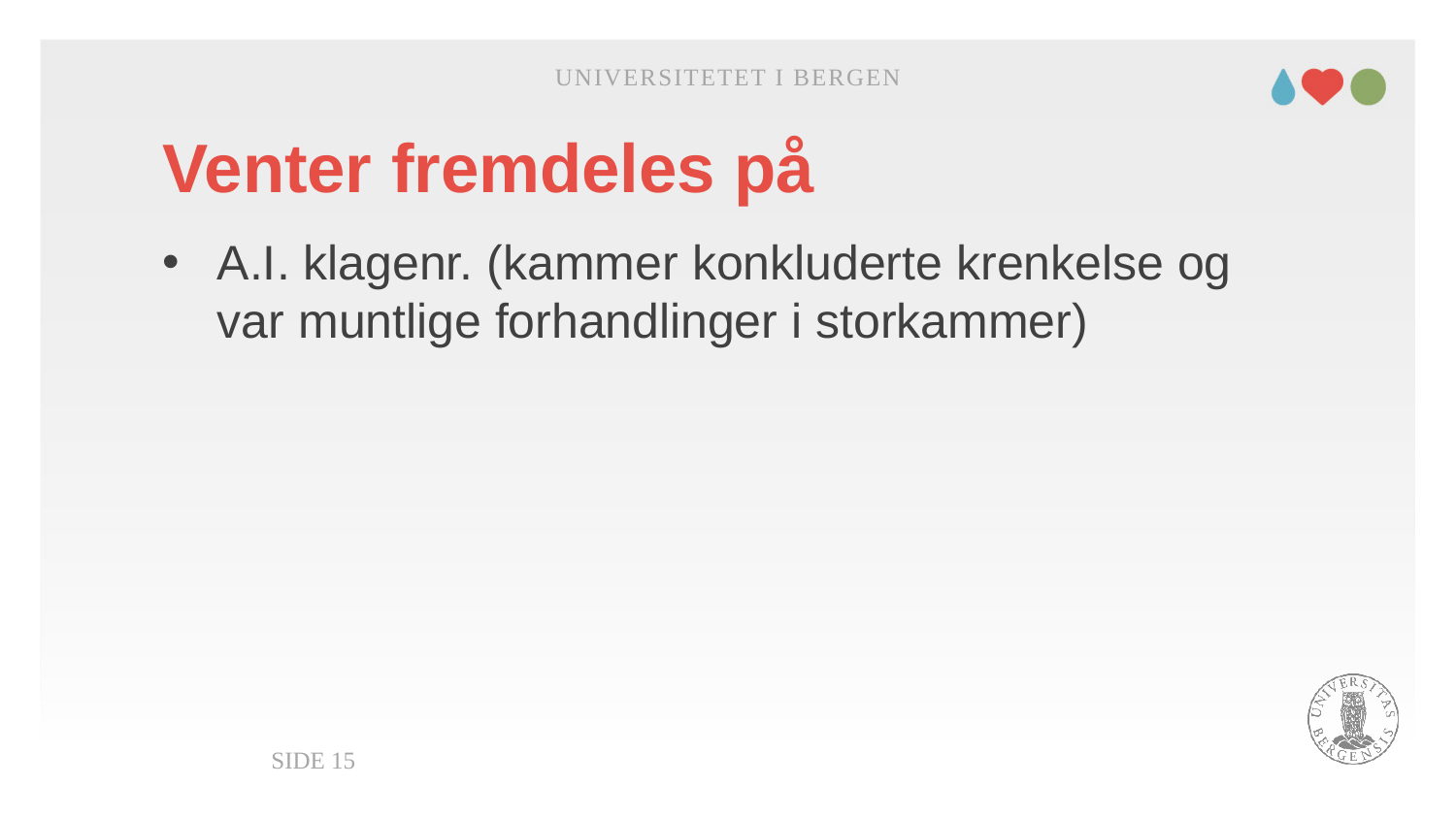

Universitetet i Bergen
# Venter fremdeles på
A.I. klagenr. (kammer konkluderte krenkelse og var muntlige forhandlinger i storkammer)

Side 15